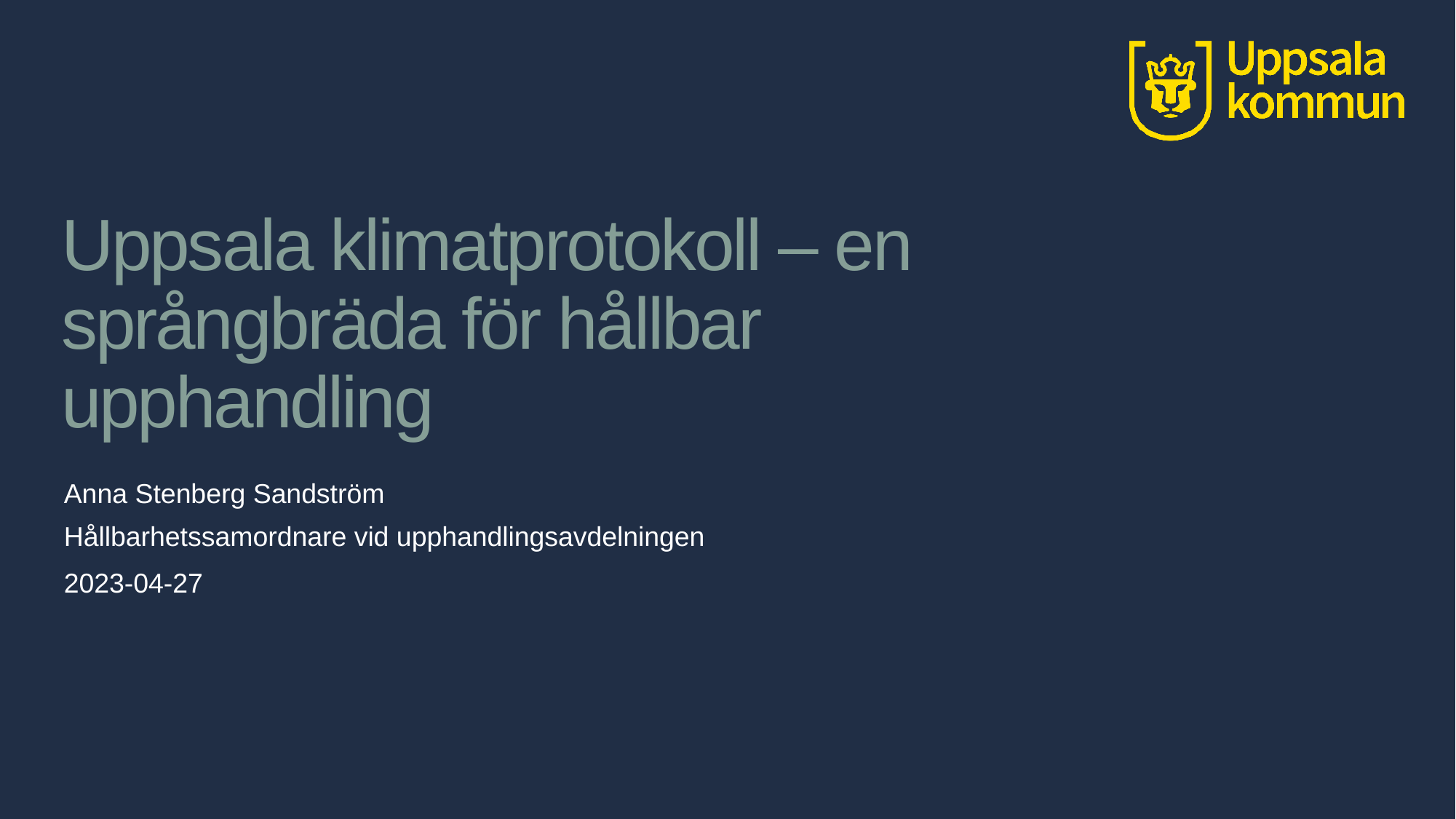

# Uppsala klimatprotokoll – en språngbräda för hållbar upphandling
Anna Stenberg Sandström
Hållbarhetssamordnare vid upphandlingsavdelningen
2023-04-27